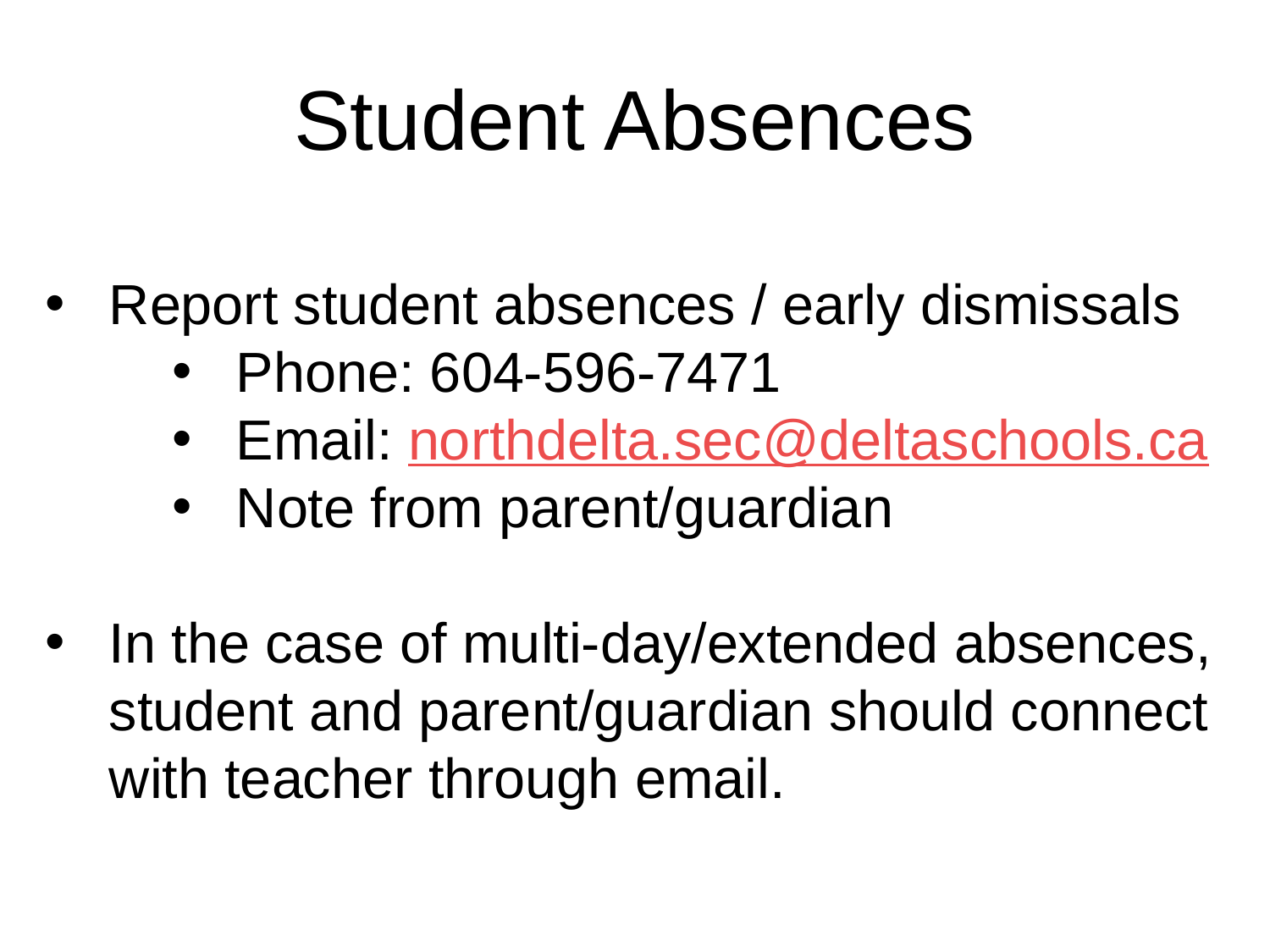

# Student Absences

Report student absences / early dismissals
Phone: 604-596-7471
Email: northdelta.sec@deltaschools.ca
Note from parent/guardian

In the case of multi-day/extended absences, student and parent/guardian should connect with teacher through email.